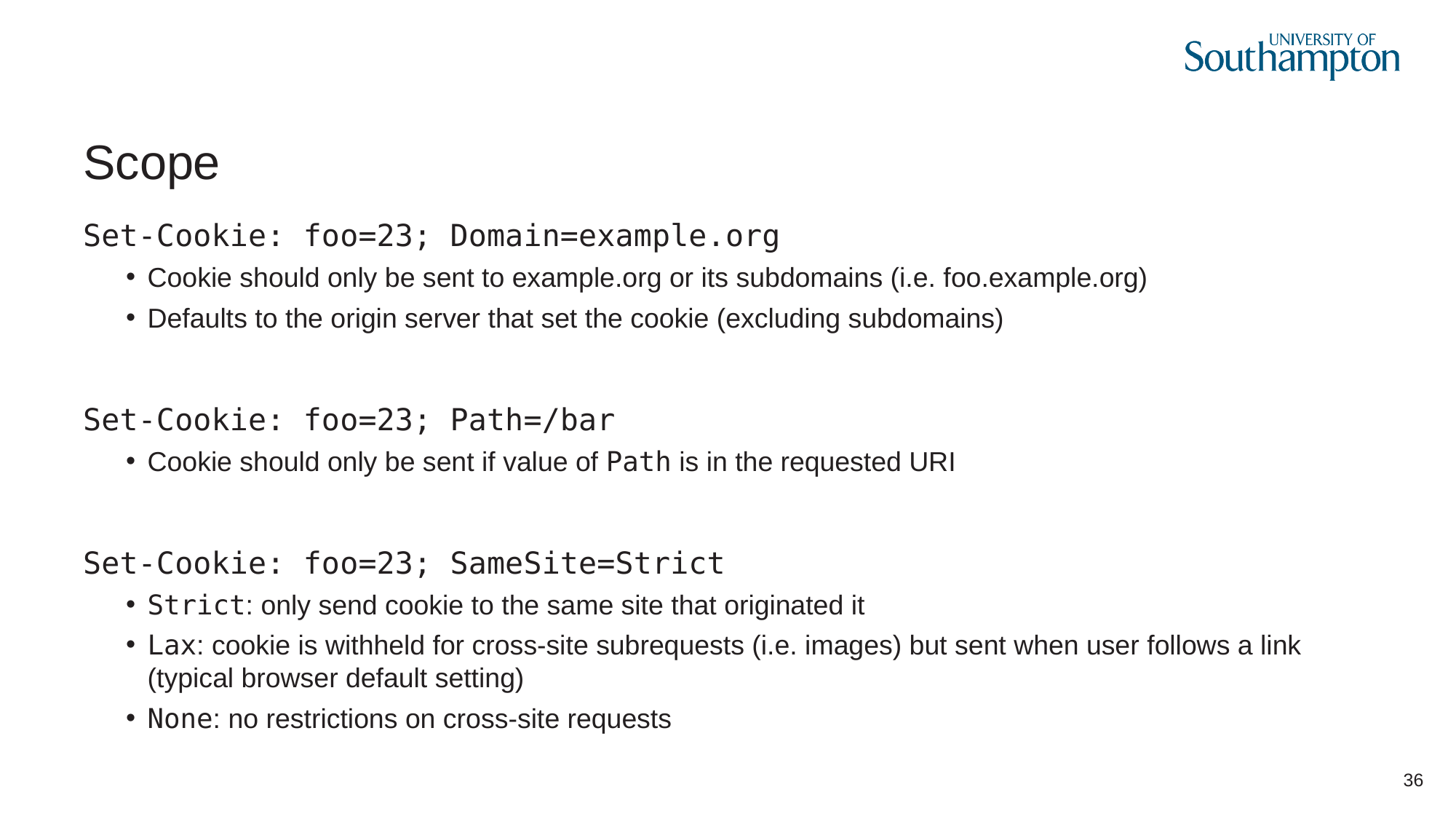

# Scope
Set-Cookie: foo=23; Domain=example.org
Cookie should only be sent to example.org or its subdomains (i.e. foo.example.org)
Defaults to the origin server that set the cookie (excluding subdomains)

Set-Cookie: foo=23; Path=/bar
Cookie should only be sent if value of Path is in the requested URI

Set-Cookie: foo=23; SameSite=Strict
Strict: only send cookie to the same site that originated it
Lax: cookie is withheld for cross-site subrequests (i.e. images) but sent when user follows a link (typical browser default setting)
None: no restrictions on cross-site requests